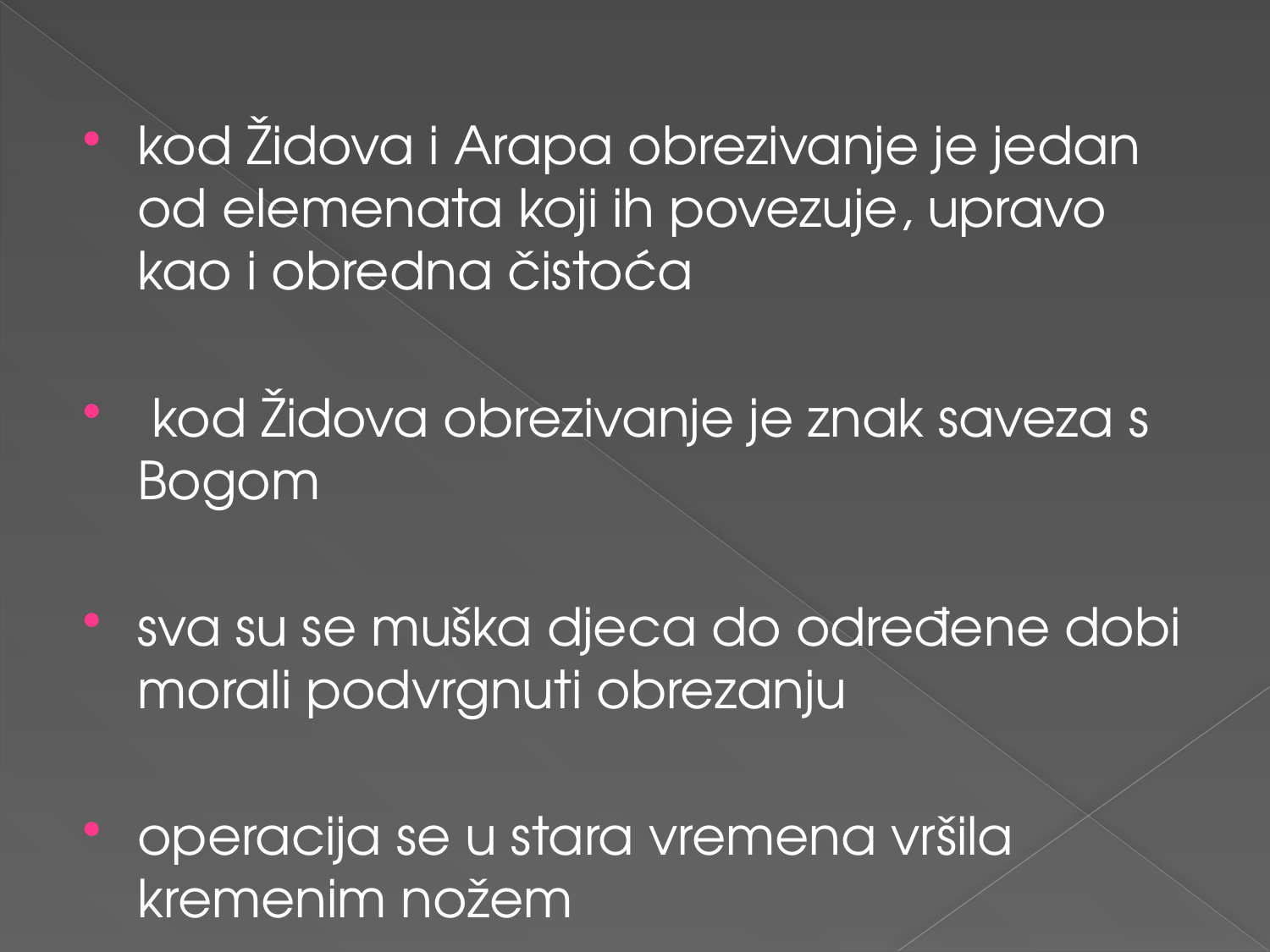

#
kod Židova i Arapa obrezivanje je jedan od elemenata koji ih povezuje, upravo kao i obredna čistoća

 kod Židova obrezivanje je znak saveza s Bogom

sva su se muška djeca do određene dobi morali podvrgnuti obrezanju

operacija se u stara vremena vršila kremenim nožem